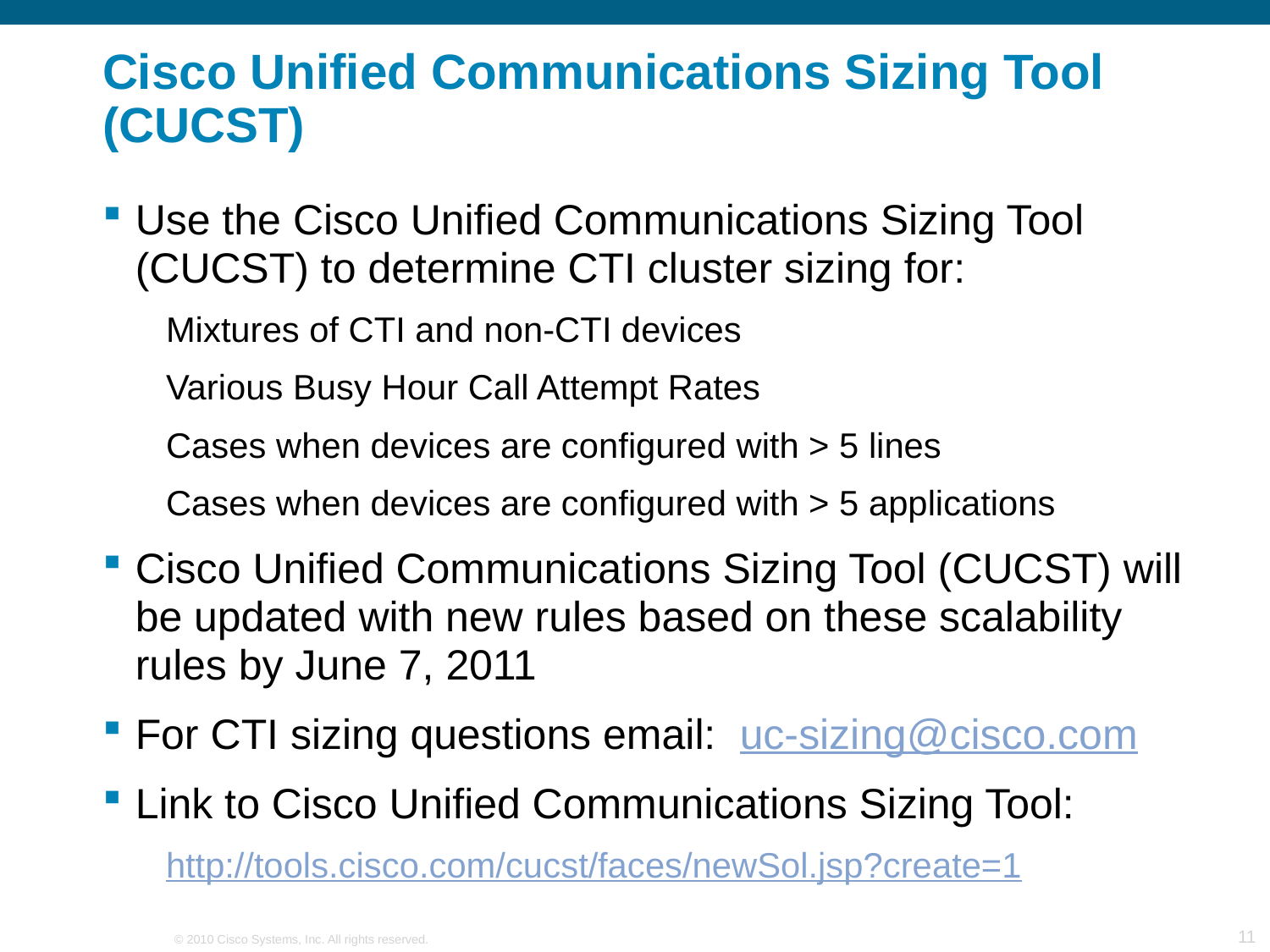

# Cisco Unified Communications Sizing Tool (CUCST)
Use the Cisco Unified Communications Sizing Tool (CUCST) to determine CTI cluster sizing for:
Mixtures of CTI and non-CTI devices
Various Busy Hour Call Attempt Rates
Cases when devices are configured with > 5 lines
Cases when devices are configured with > 5 applications
Cisco Unified Communications Sizing Tool (CUCST) will be updated with new rules based on these scalability rules by June 7, 2011
For CTI sizing questions email:  uc-sizing@cisco.com
Link to Cisco Unified Communications Sizing Tool:
http://tools.cisco.com/cucst/faces/newSol.jsp?create=1